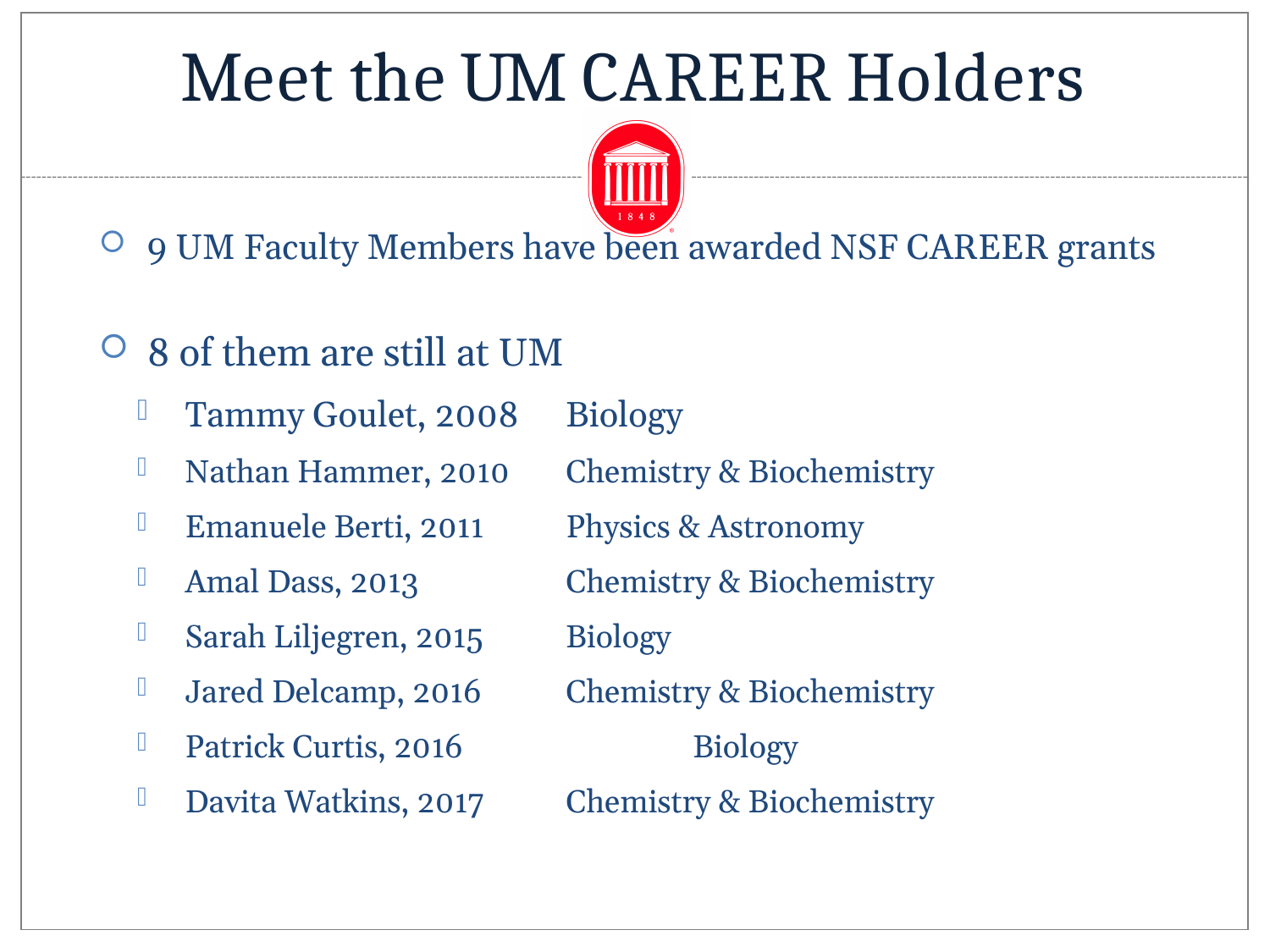

# Meet the UM CAREER Holders
9 UM Faculty Members have been awarded NSF CAREER grants
8 of them are still at UM
Tammy Goulet, 2008	Biology
Nathan Hammer, 2010	Chemistry & Biochemistry
Emanuele Berti, 2011	Physics & Astronomy
Amal Dass, 2013		Chemistry & Biochemistry
Sarah Liljegren, 2015	Biology
Jared Delcamp, 2016	Chemistry & Biochemistry
Patrick Curtis, 2016		Biology
Davita Watkins, 2017	Chemistry & Biochemistry